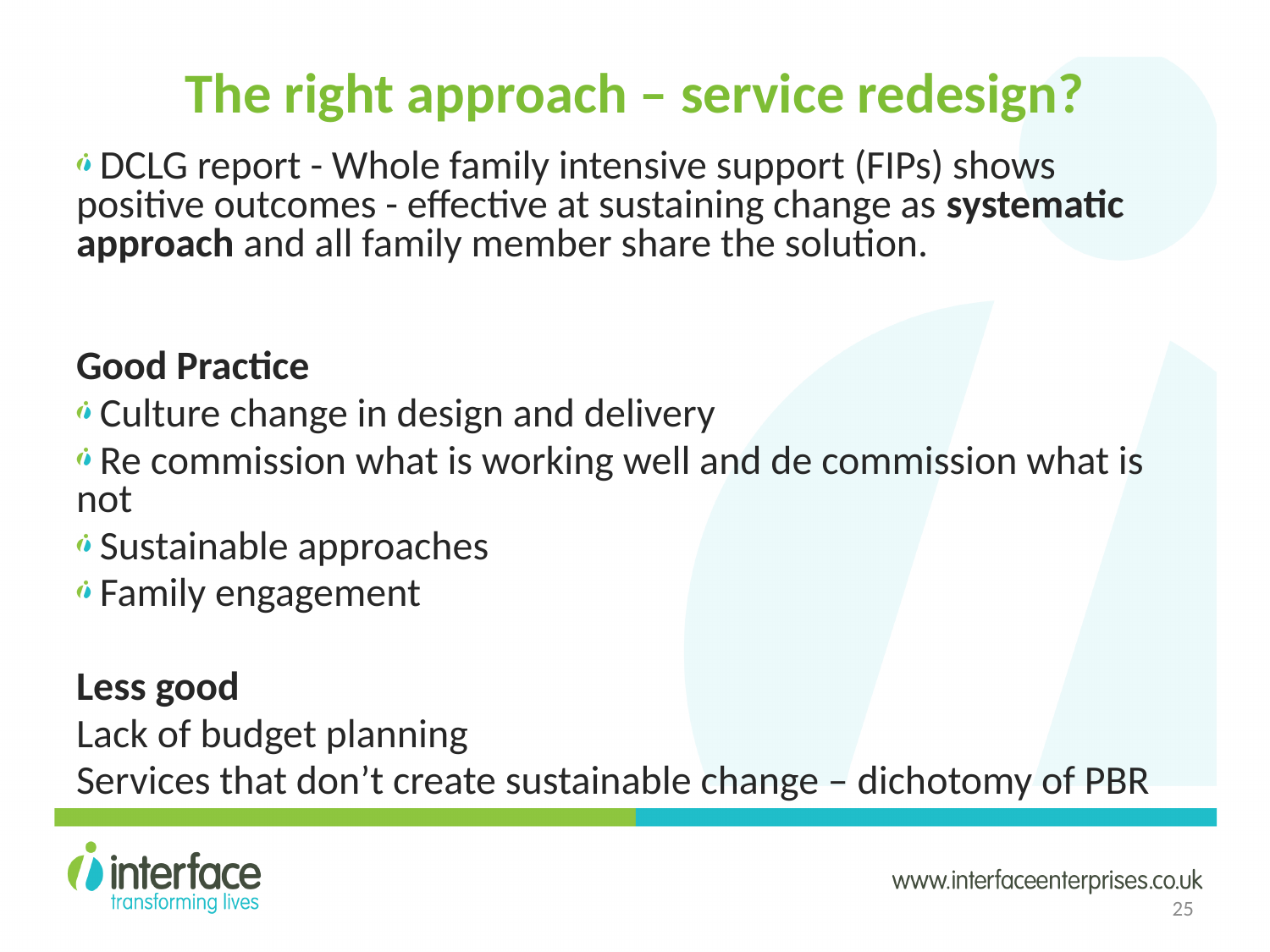

# The right approach – service redesign?
 DCLG report - Whole family intensive support (FIPs) shows positive outcomes - effective at sustaining change as systematic approach and all family member share the solution.

Good Practice
 Culture change in design and delivery
 Re commission what is working well and de commission what is not
 Sustainable approaches
 Family engagement

Less good
Lack of budget planning
Services that don’t create sustainable change – dichotomy of PBR
25